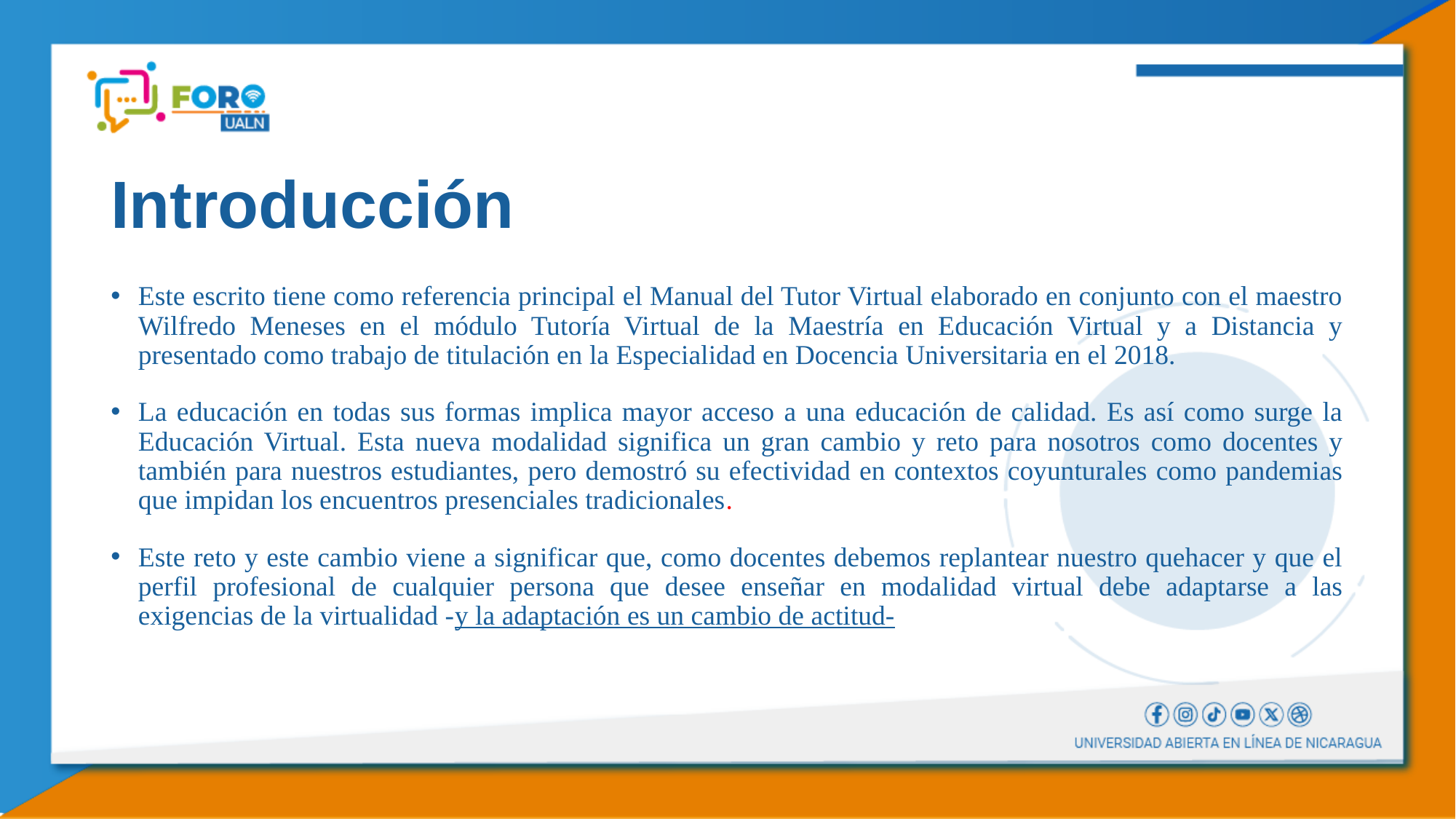

# Introducción
Este escrito tiene como referencia principal el Manual del Tutor Virtual elaborado en conjunto con el maestro Wilfredo Meneses en el módulo Tutoría Virtual de la Maestría en Educación Virtual y a Distancia y presentado como trabajo de titulación en la Especialidad en Docencia Universitaria en el 2018.
La educación en todas sus formas implica mayor acceso a una educación de calidad. Es así como surge la Educación Virtual. Esta nueva modalidad significa un gran cambio y reto para nosotros como docentes y también para nuestros estudiantes, pero demostró su efectividad en contextos coyunturales como pandemias que impidan los encuentros presenciales tradicionales.
Este reto y este cambio viene a significar que, como docentes debemos replantear nuestro quehacer y que el perfil profesional de cualquier persona que desee enseñar en modalidad virtual debe adaptarse a las exigencias de la virtualidad -y la adaptación es un cambio de actitud-